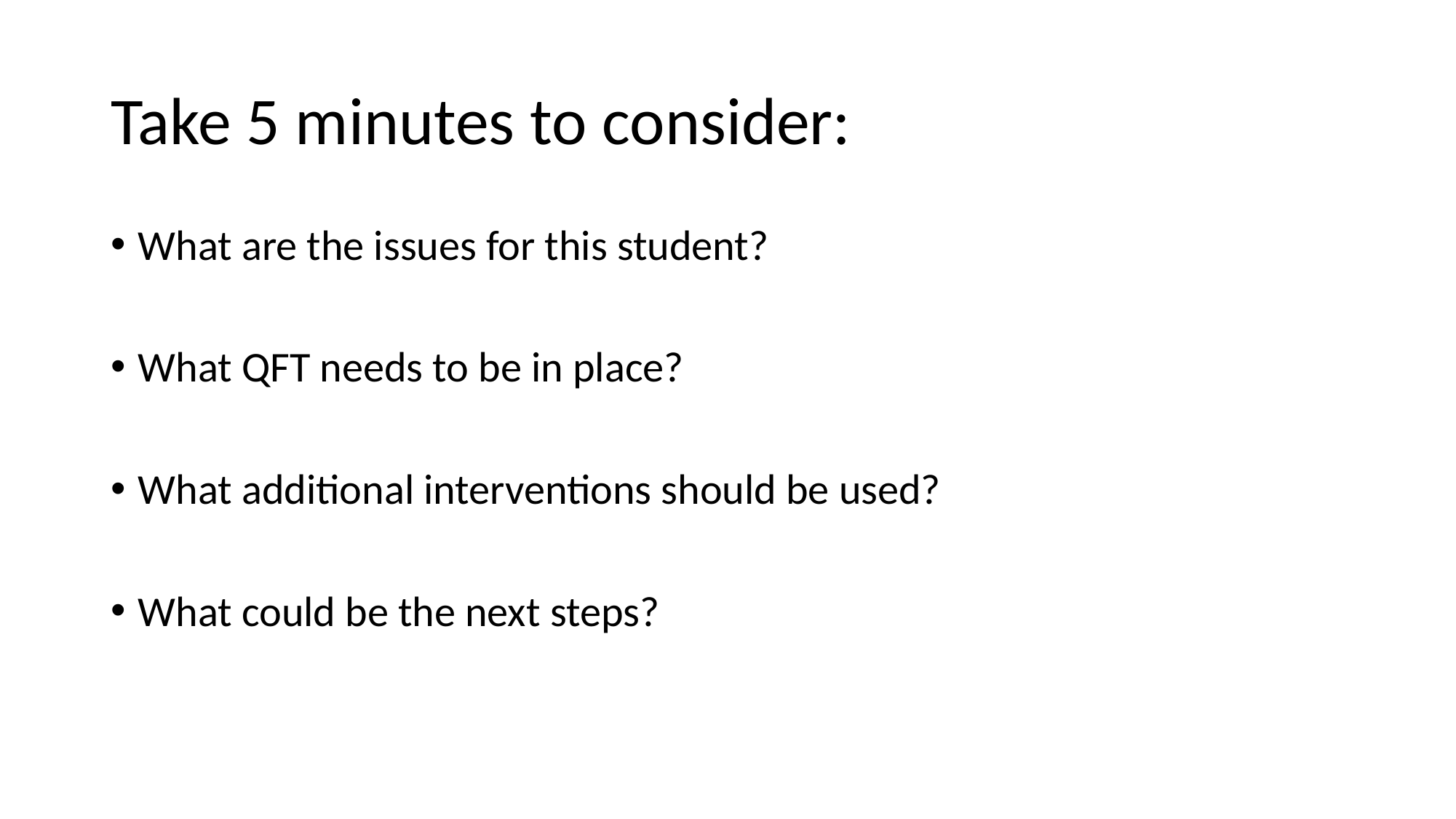

# Take 5 minutes to consider:
What are the issues for this student?

What QFT needs to be in place?

What additional interventions should be used?

What could be the next steps?